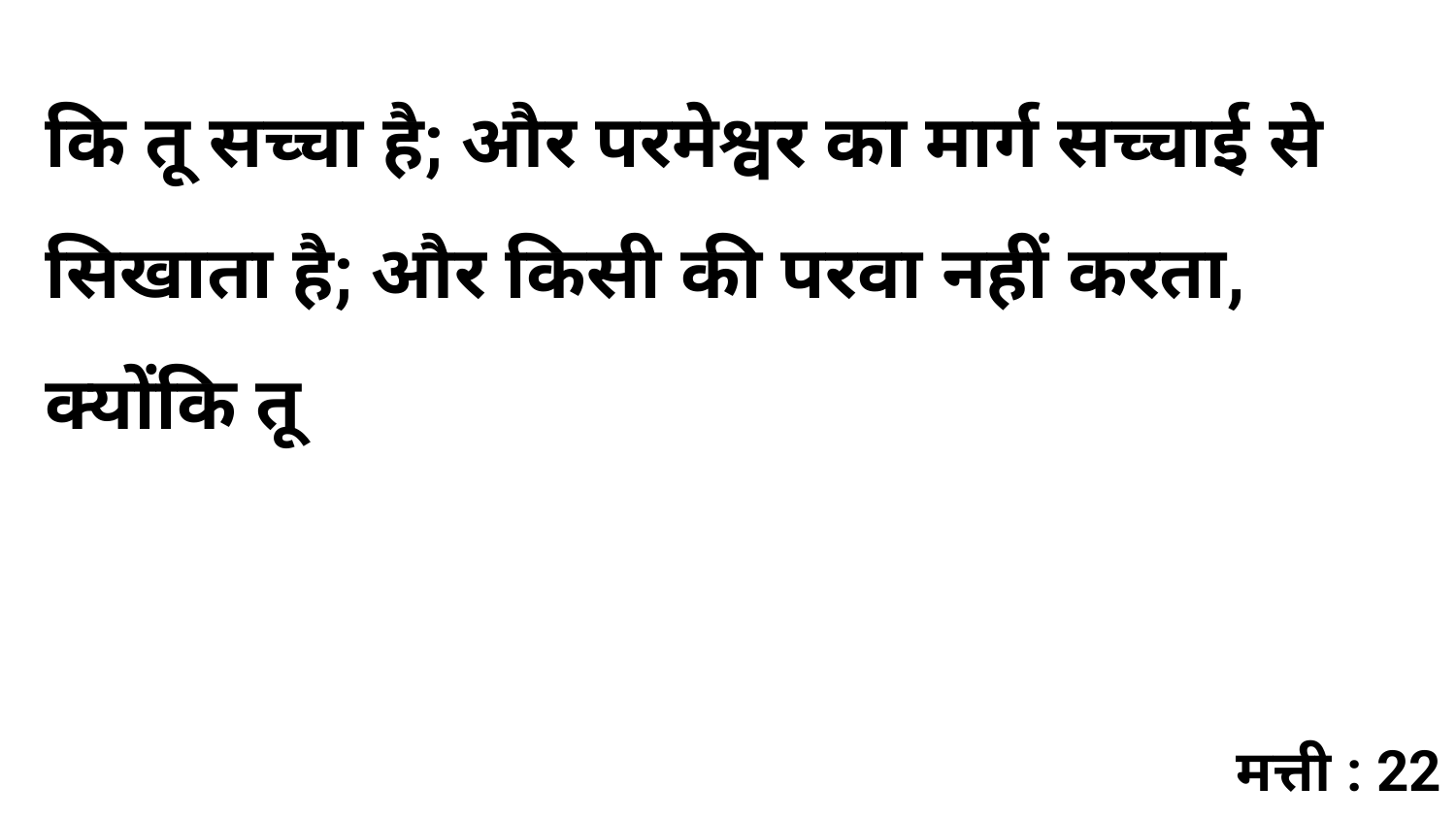

कि तू सच्चा है; और परमेश्वर का मार्ग सच्चाई से सिखाता है; और किसी की परवा नहीं करता, क्योंकि तू
मत्ती : 22